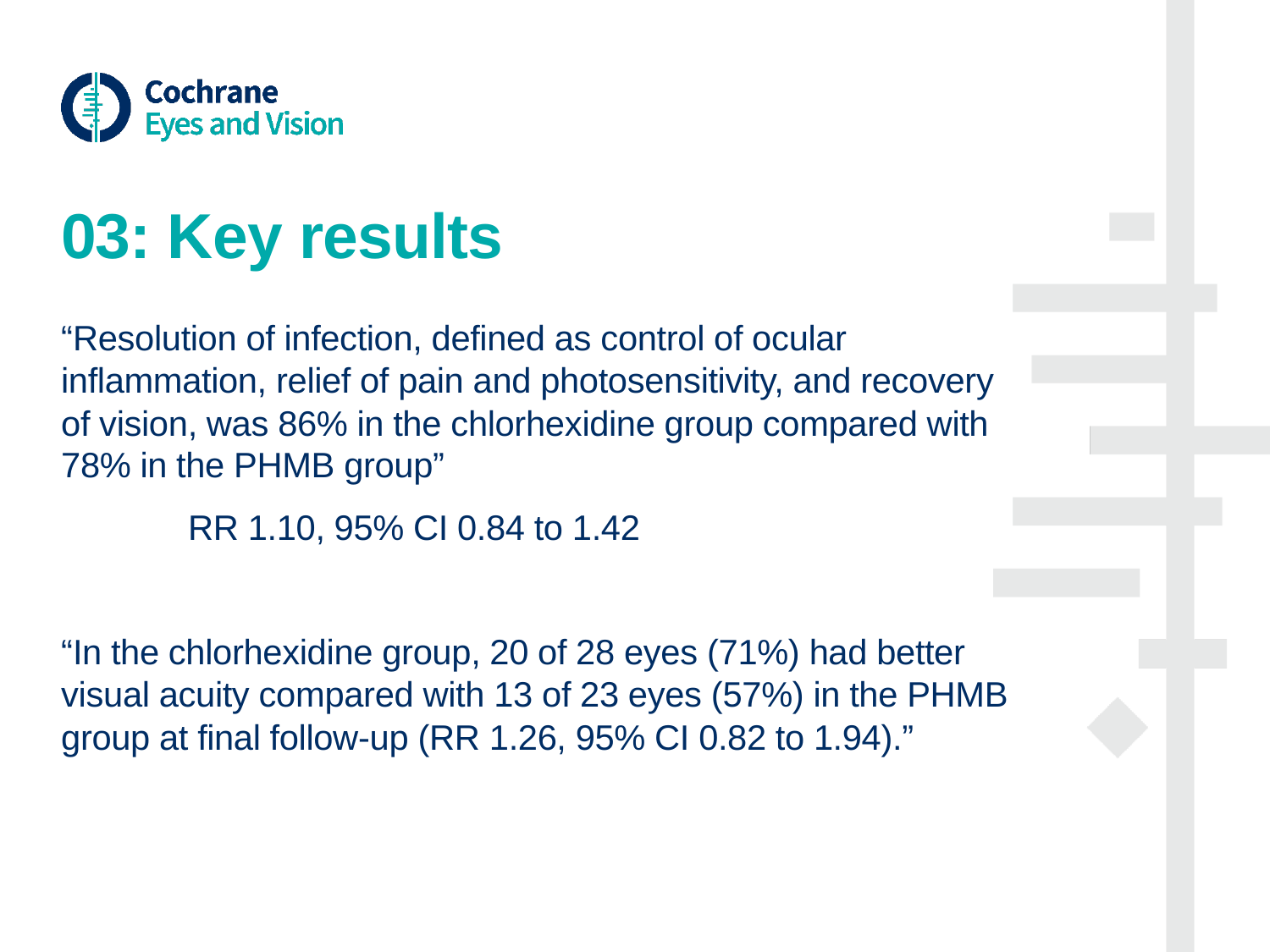

# 03: Key results
“Resolution of infection, defined as control of ocular inflammation, relief of pain and photosensitivity, and recovery of vision, was 86% in the chlorhexidine group compared with 78% in the PHMB group”
	RR 1.10, 95% CI 0.84 to 1.42

“In the chlorhexidine group, 20 of 28 eyes (71%) had better visual acuity compared with 13 of 23 eyes (57%) in the PHMB group at final follow-up (RR 1.26, 95% CI 0.82 to 1.94).”